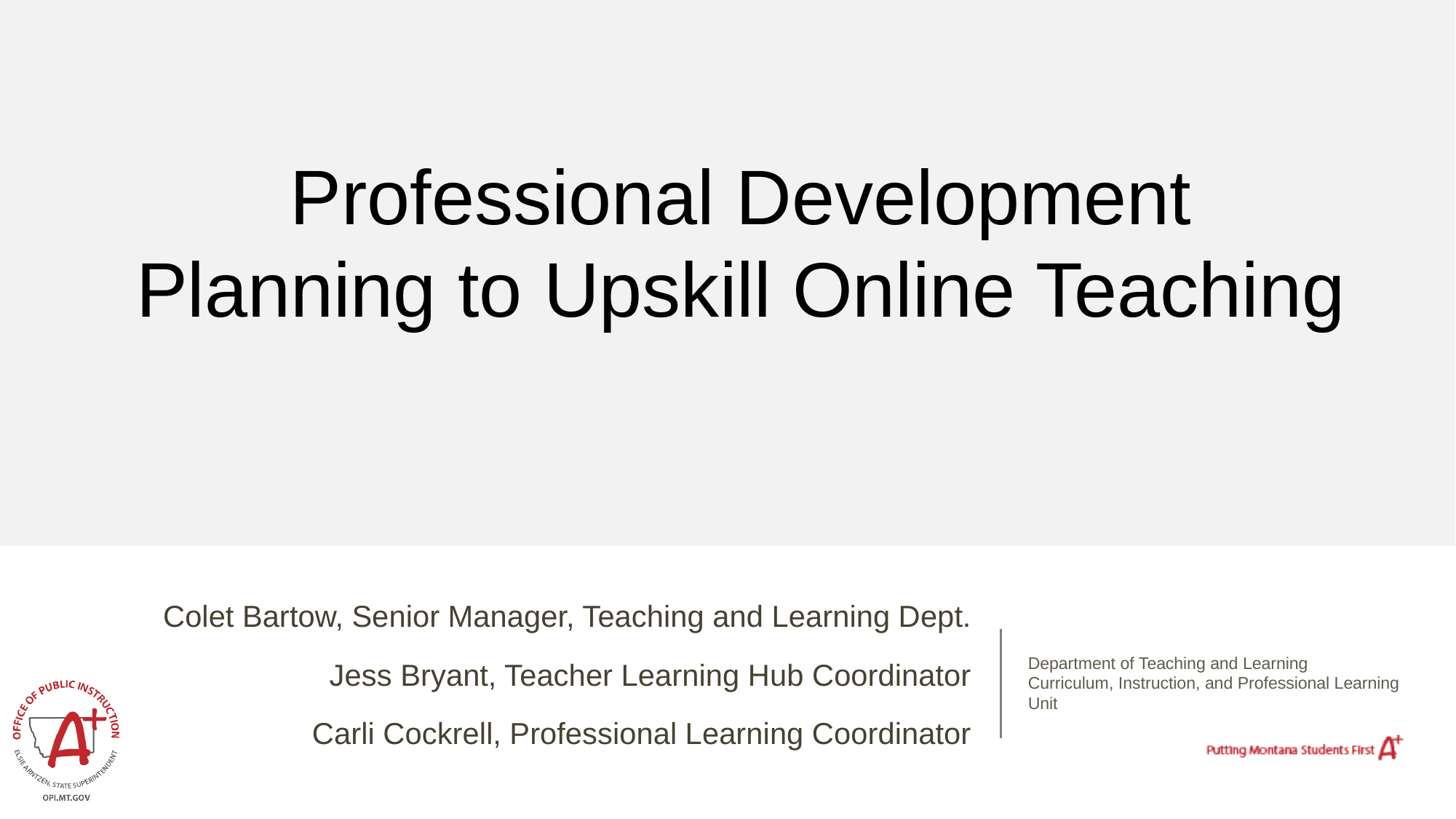

Professional Development Planning to Upskill Online Teaching
# Colet Bartow, Senior Manager, Teaching and Learning Dept.

Jess Bryant, Teacher Learning Hub Coordinator

Carli Cockrell, Professional Learning Coordinator

Department of Teaching and Learning
Curriculum, Instruction, and Professional Learning Unit